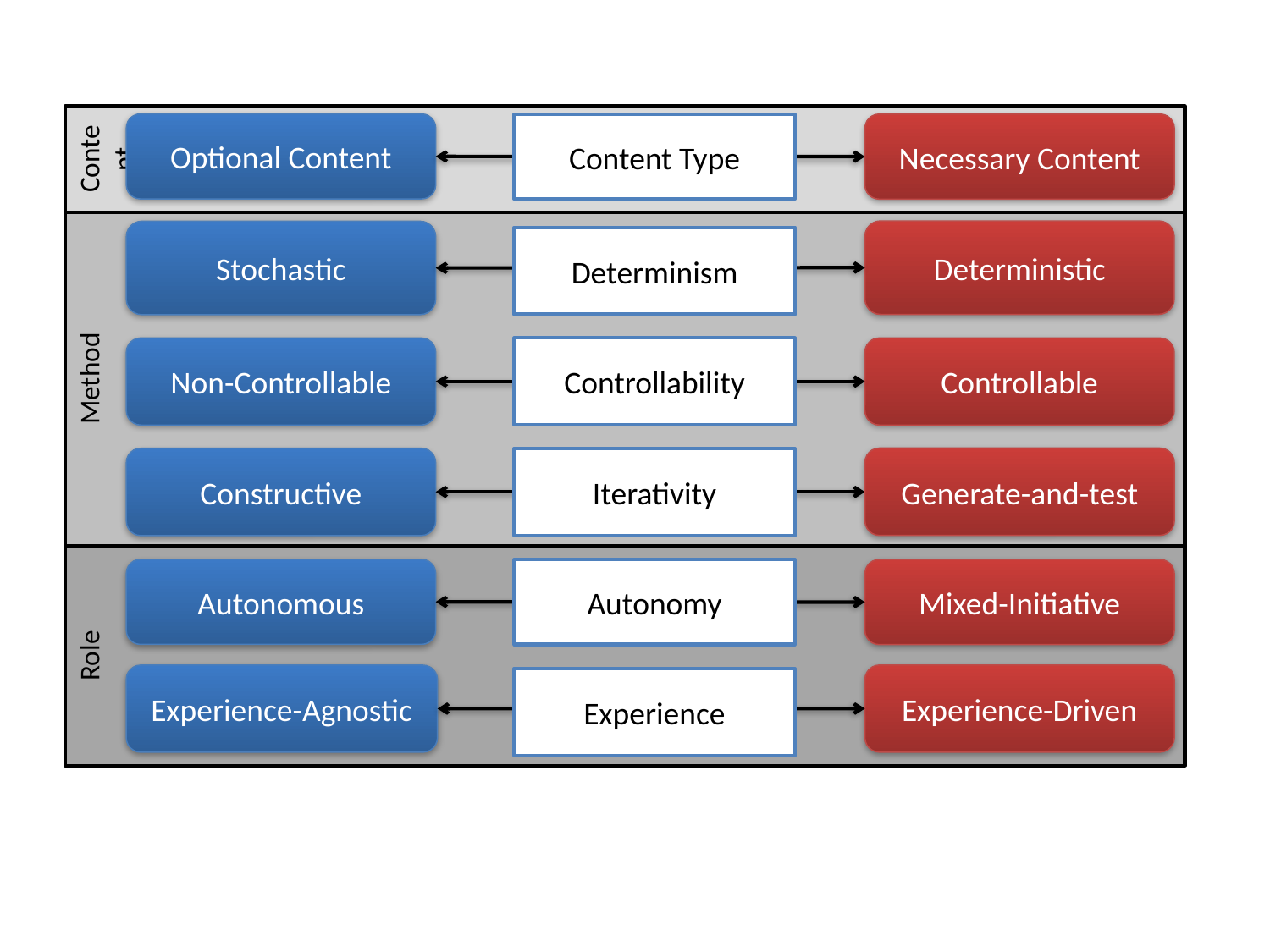

Content
Optional Content
Necessary Content
Content Type
Method
Deterministic
Stochastic
Determinism
Non-Controllable
Controllability
Controllable
Generate-and-test
Constructive
Iterativity
Role
Autonomous
Mixed-Initiative
Autonomy
Experience-Driven
Experience-Agnostic
Experience